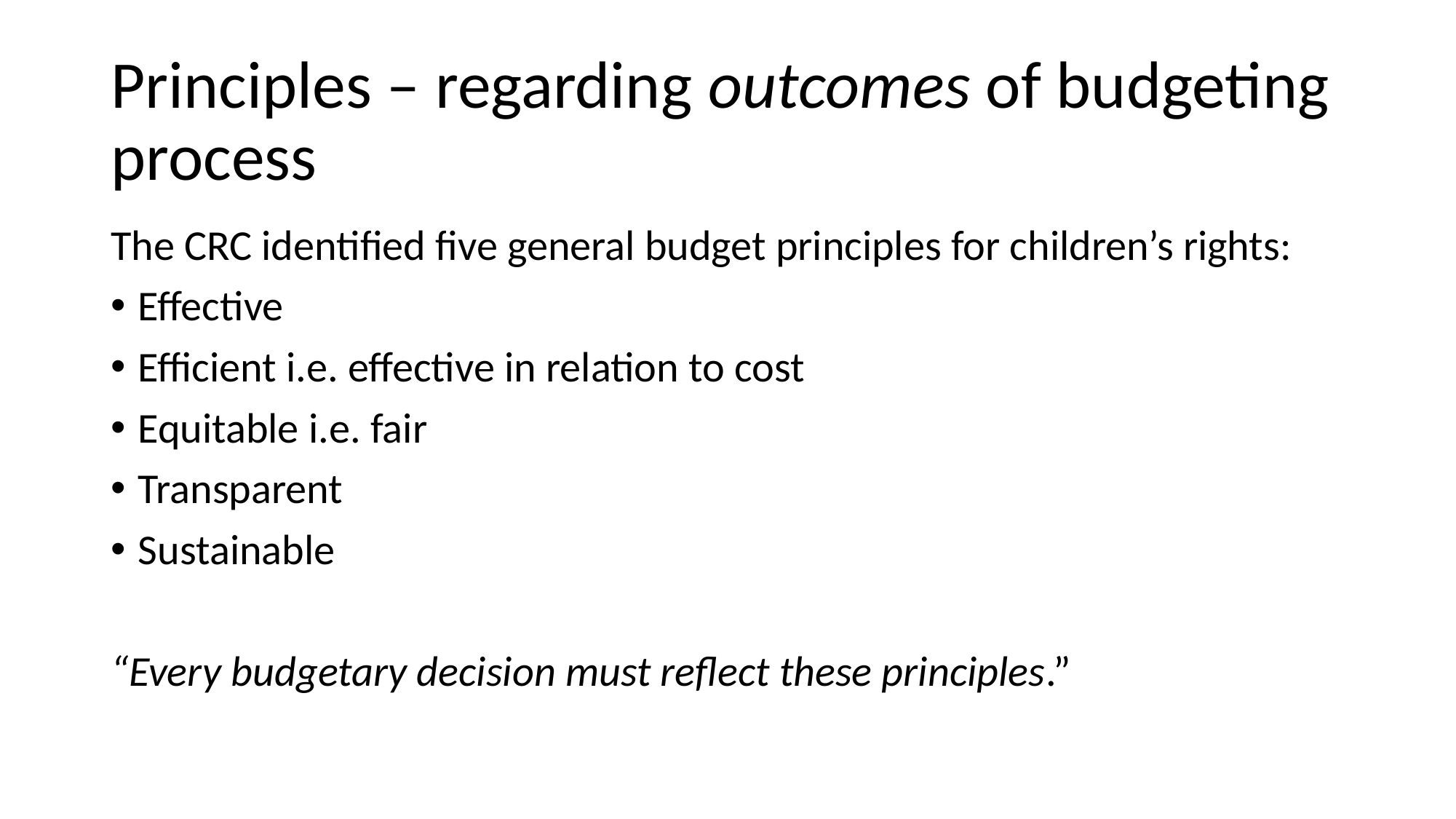

# Principles – regarding outcomes of budgeting process
The CRC identified five general budget principles for children’s rights:
Effective
Efficient i.e. effective in relation to cost
Equitable i.e. fair
Transparent
Sustainable

“Every budgetary decision must reflect these principles.”